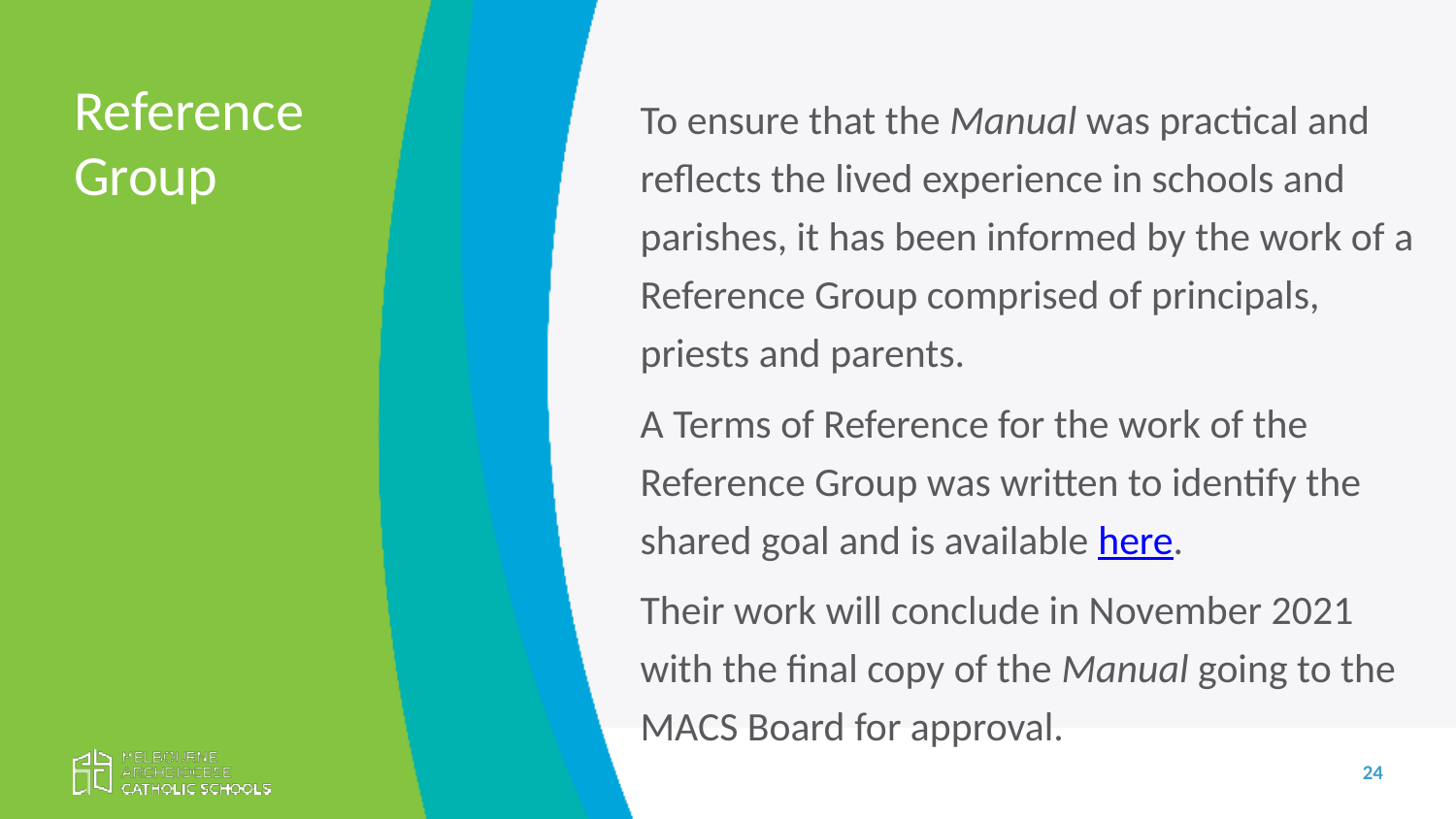

Reference Group
To ensure that the Manual was practical and reflects the lived experience in schools and parishes, it has been informed by the work of a Reference Group comprised of principals, priests and parents.
A Terms of Reference for the work of the Reference Group was written to identify the shared goal and is available here.
Their work will conclude in November 2021 with the final copy of the Manual going to the MACS Board for approval.